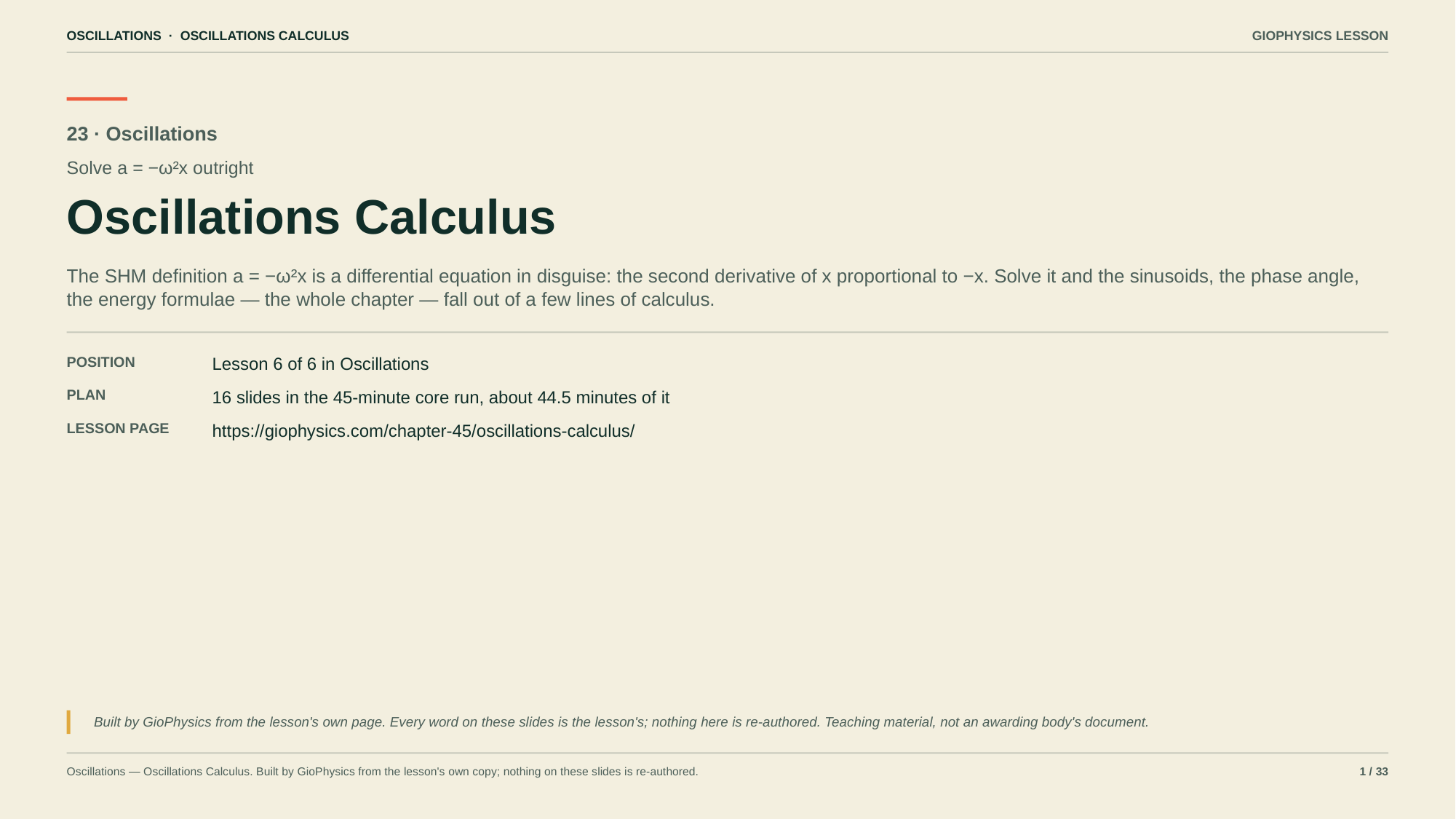

OSCILLATIONS  ·  OSCILLATIONS CALCULUS
GIOPHYSICS LESSON

23 · Oscillations
Solve a = −ω²x outright
Oscillations Calculus
The SHM definition a = −ω²x is a differential equation in disguise: the second derivative of x proportional to −x. Solve it and the sinusoids, the phase angle, the energy formulae — the whole chapter — fall out of a few lines of calculus.

POSITION
Lesson 6 of 6 in Oscillations
PLAN
16 slides in the 45-minute core run, about 44.5 minutes of it
LESSON PAGE
https://giophysics.com/chapter-45/oscillations-calculus/

Built by GioPhysics from the lesson's own page. Every word on these slides is the lesson's; nothing here is re-authored. Teaching material, not an awarding body's document.

Oscillations — Oscillations Calculus. Built by GioPhysics from the lesson's own copy; nothing on these slides is re-authored.
1 / 33